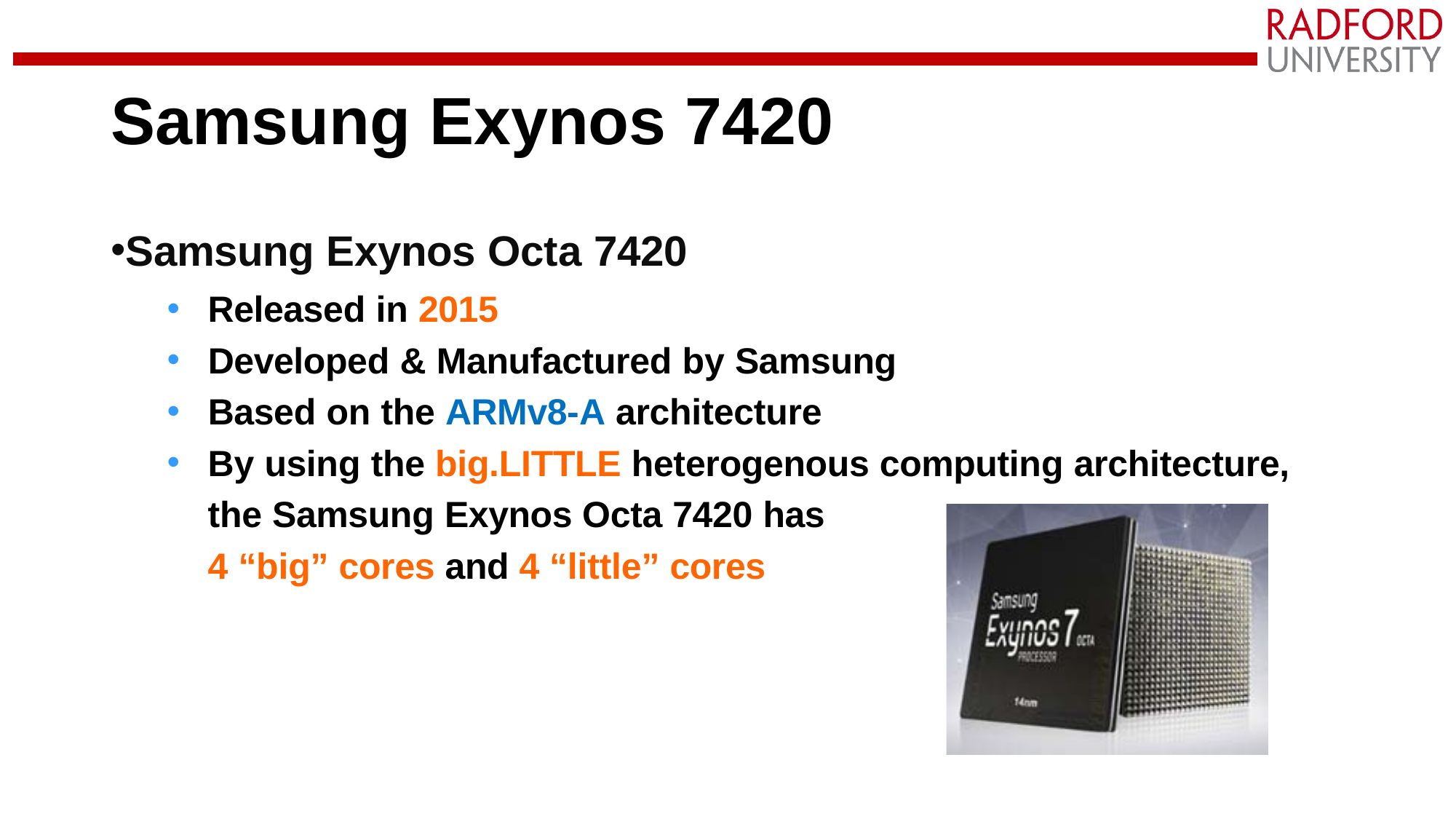

# Samsung Exynos 7420
Samsung Exynos Octa 7420
Released in 2015
Developed & Manufactured by Samsung
Based on the ARMv8-A architecture
By using the big.LITTLE heterogenous computing architecture,
	the Samsung Exynos Octa 7420 has
	4 “big” cores and 4 “little” cores